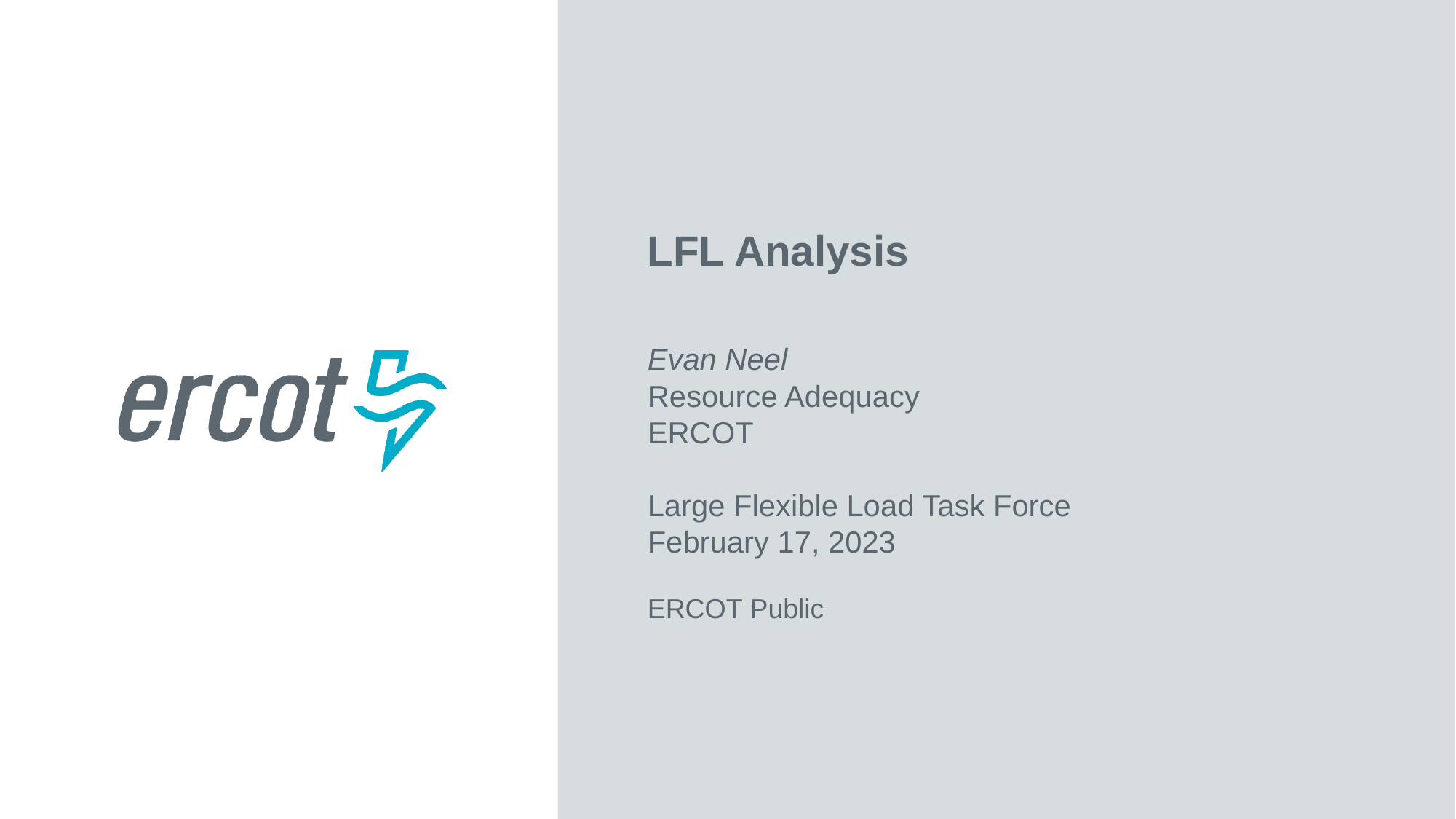

LFL Analysis

Evan Neel
Resource Adequacy
ERCOT

Large Flexible Load Task Force
February 17, 2023

ERCOT Public